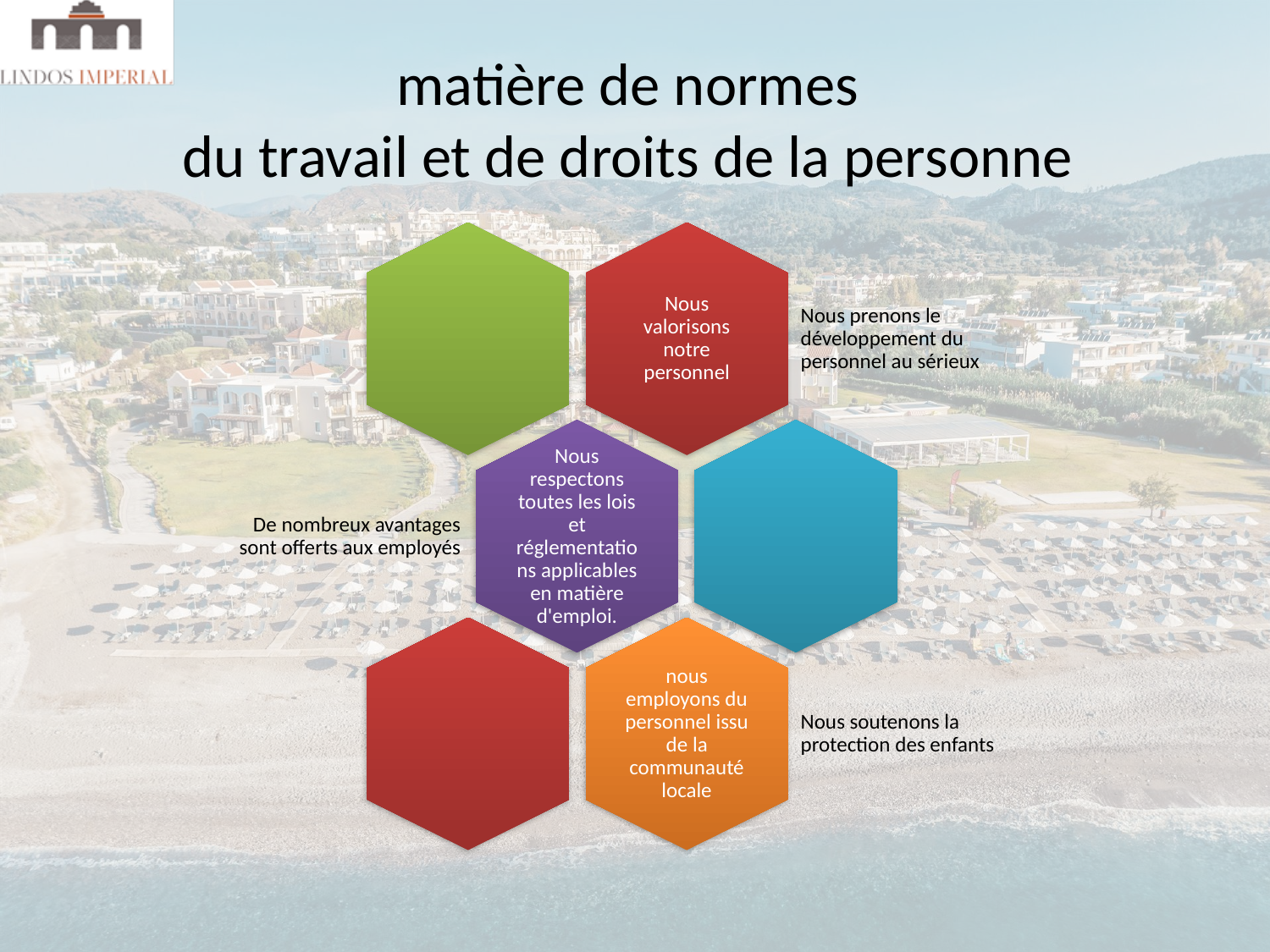

# matière de normes du travail et de droits de la personne
Nous valorisons notre personnel
Nous prenons le développement du personnel au sérieux

Nous respectons toutes les lois et réglementations applicables en matière d'emploi.
De nombreux avantages sont offerts aux employés

nous employons du personnel issu de la communauté locale
Nous soutenons la protection des enfants